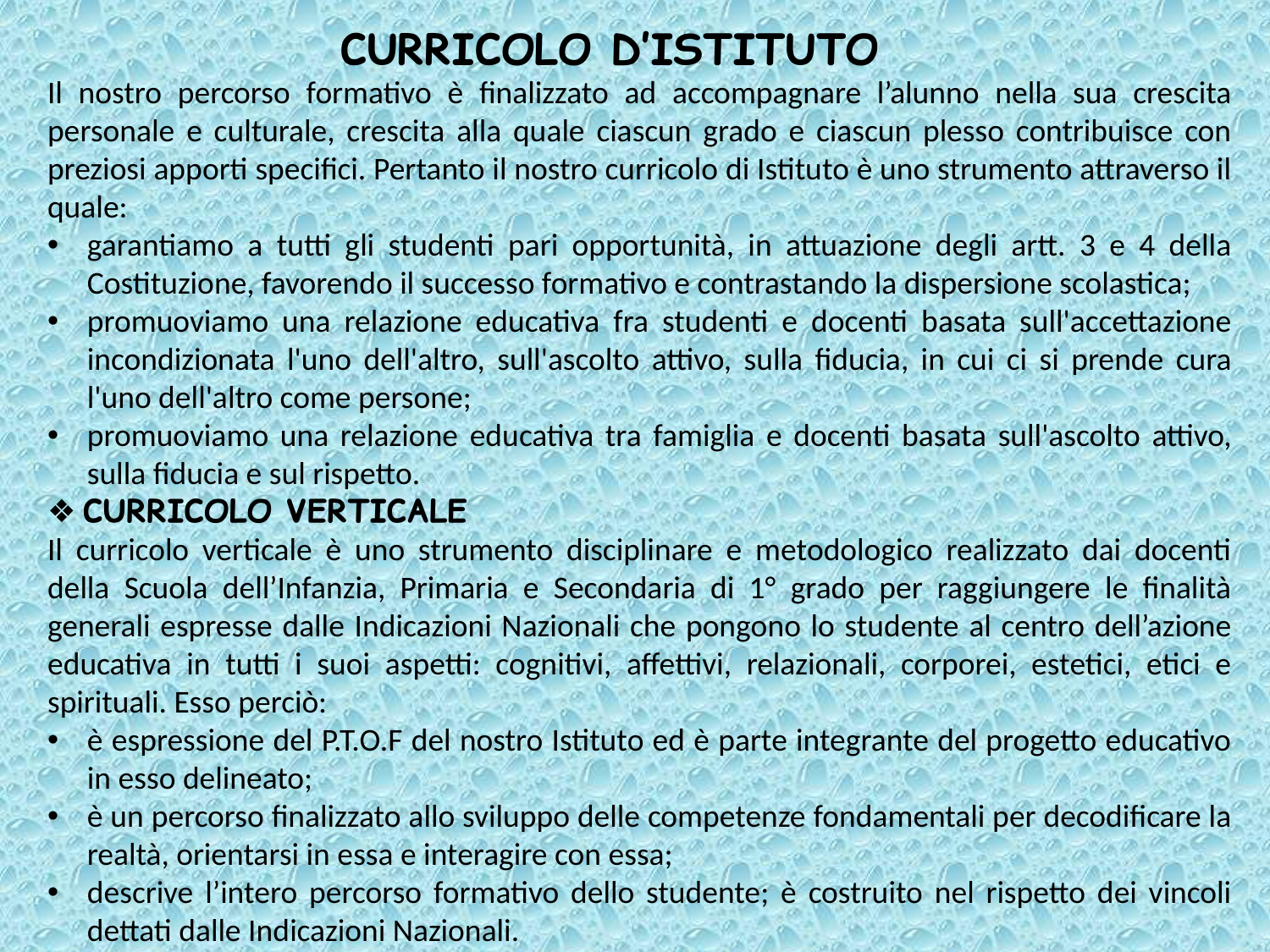

CURRICOLO D’ISTITUTO
Il nostro percorso formativo è finalizzato ad accompagnare l’alunno nella sua crescita personale e culturale, crescita alla quale ciascun grado e ciascun plesso contribuisce con preziosi apporti specifici. Pertanto il nostro curricolo di Istituto è uno strumento attraverso il quale:
garantiamo a tutti gli studenti pari opportunità, in attuazione degli artt. 3 e 4 della Costituzione, favorendo il successo formativo e contrastando la dispersione scolastica;
promuoviamo una relazione educativa fra studenti e docenti basata sull'accettazione incondizionata l'uno dell'altro, sull'ascolto attivo, sulla fiducia, in cui ci si prende cura l'uno dell'altro come persone;
promuoviamo una relazione educativa tra famiglia e docenti basata sull'ascolto attivo, sulla fiducia e sul rispetto.
❖ CURRICOLO VERTICALE
Il curricolo verticale è uno strumento disciplinare e metodologico realizzato dai docenti della Scuola dell’Infanzia, Primaria e Secondaria di 1° grado per raggiungere le finalità generali espresse dalle Indicazioni Nazionali che pongono lo studente al centro dell’azione educativa in tutti i suoi aspetti: cognitivi, affettivi, relazionali, corporei, estetici, etici e spirituali. Esso perciò:
è espressione del P.T.O.F del nostro Istituto ed è parte integrante del progetto educativo in esso delineato;
è un percorso finalizzato allo sviluppo delle competenze fondamentali per decodificare la realtà, orientarsi in essa e interagire con essa;
descrive l’intero percorso formativo dello studente; è costruito nel rispetto dei vincoli dettati dalle Indicazioni Nazionali.